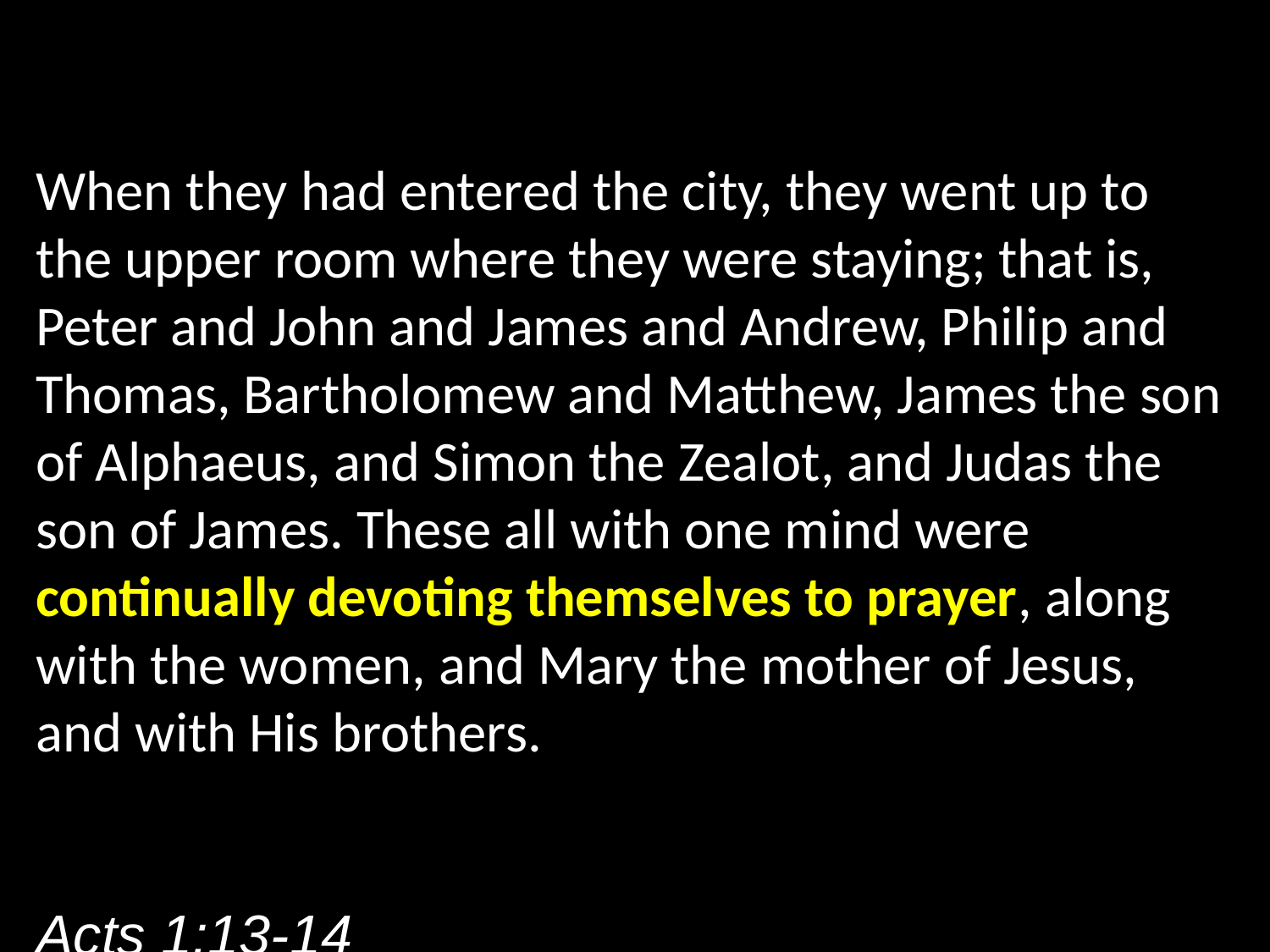

When they had entered the city, they went up to the upper room where they were staying; that is, Peter and John and James and Andrew, Philip and Thomas, Bartholomew and Matthew, James the son of Alphaeus, and Simon the Zealot, and Judas the son of James. These all with one mind were continually devoting themselves to prayer, along with the women, and Mary the mother of Jesus, and with His brothers.																								Acts 1:13-14